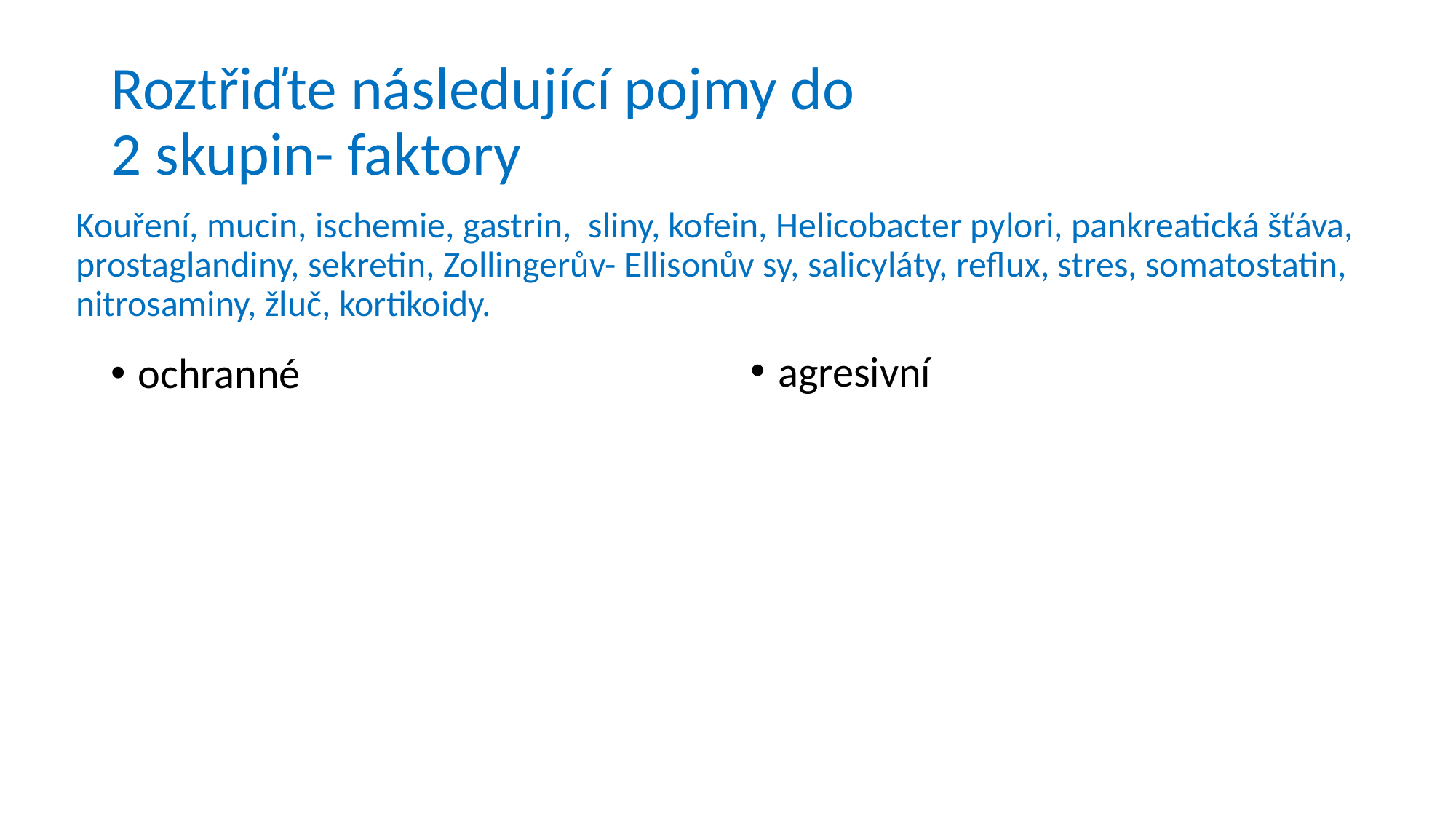

# Roztřiďte následující pojmy do 2 skupin- faktory
Kouření, mucin, ischemie, gastrin,  sliny, kofein, Helicobacter pylori, pankreatická šťáva, prostaglandiny, sekretin, Zollingerův- Ellisonův sy, salicyláty, reflux, stres, somatostatin, nitrosaminy, žluč, kortikoidy.
agresivní
ochranné